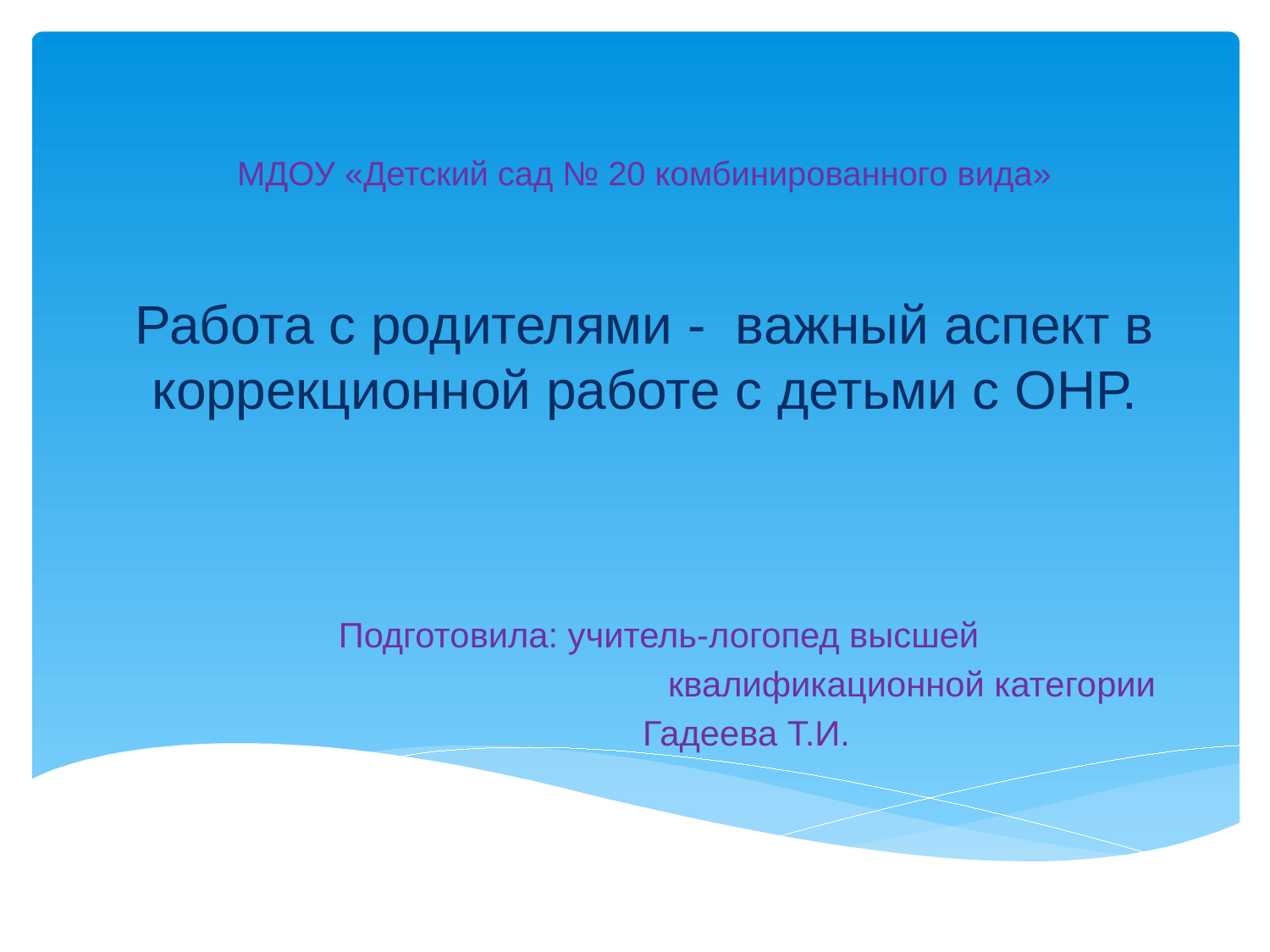

# МДОУ «Детский сад № 20 комбинированного вида» Работа с родителями -  важный аспект в коррекционной работе с детьми с ОНР.
Подготовила: учитель-логопед высшей
                                        квалификационной категории
      Гадеева Т.И.